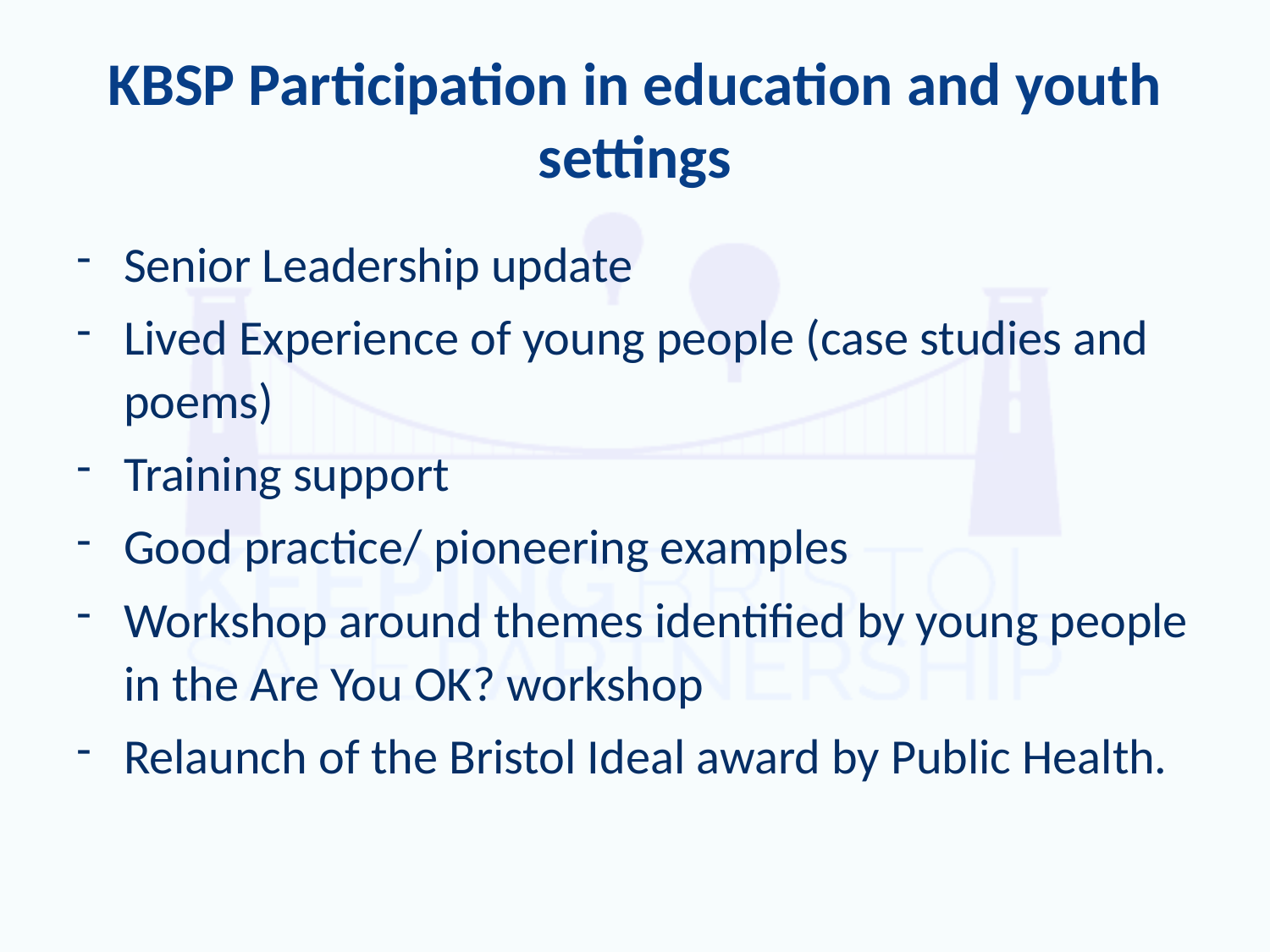

# KBSP Participation in education and youth settings
Senior Leadership update
Lived Experience of young people (case studies and poems)
Training support
Good practice/ pioneering examples
Workshop around themes identified by young people in the Are You OK? workshop
Relaunch of the Bristol Ideal award by Public Health.